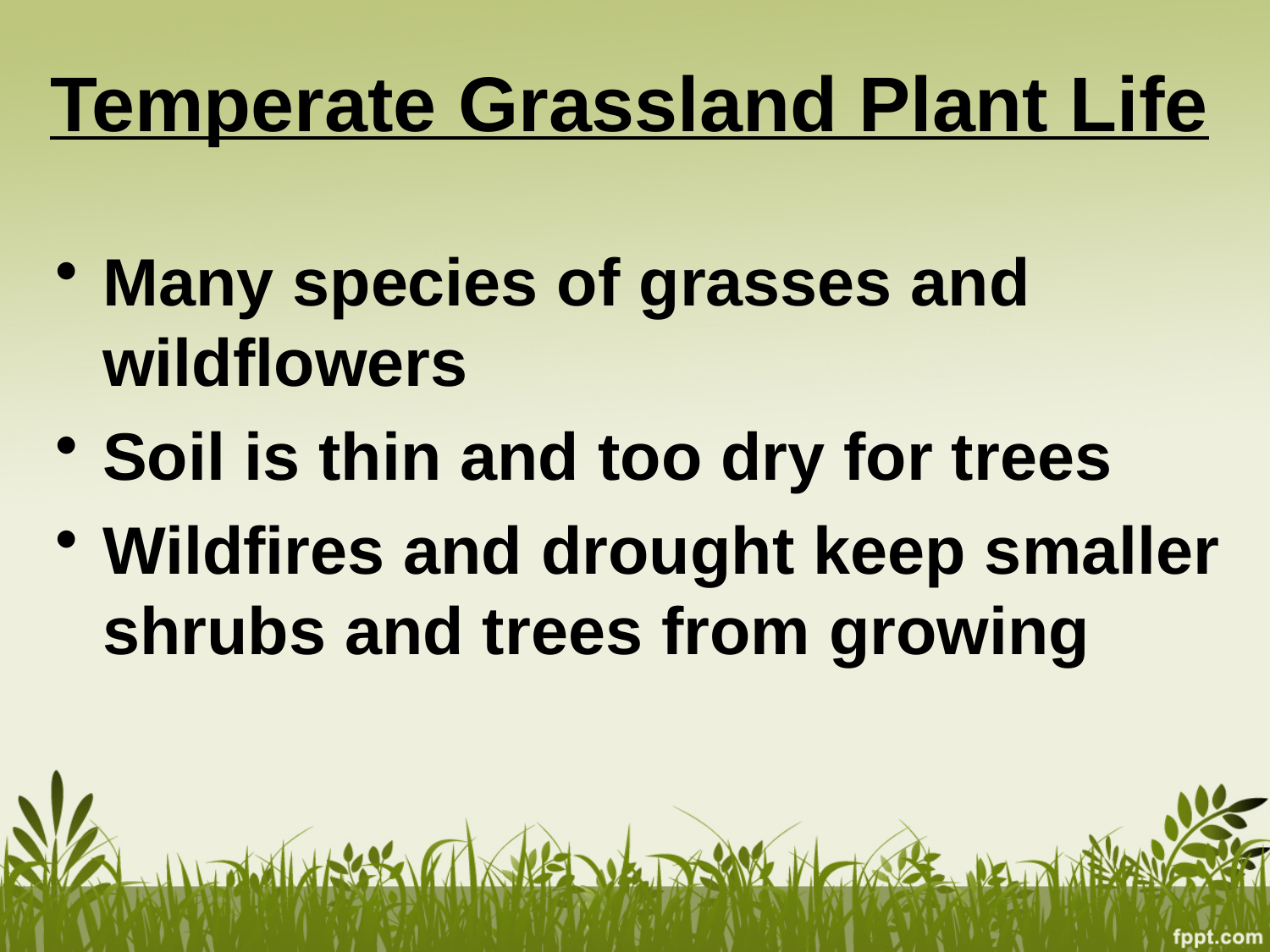

# Temperate Grassland Plant Life
Many species of grasses and wildflowers
Soil is thin and too dry for trees
Wildfires and drought keep smaller shrubs and trees from growing